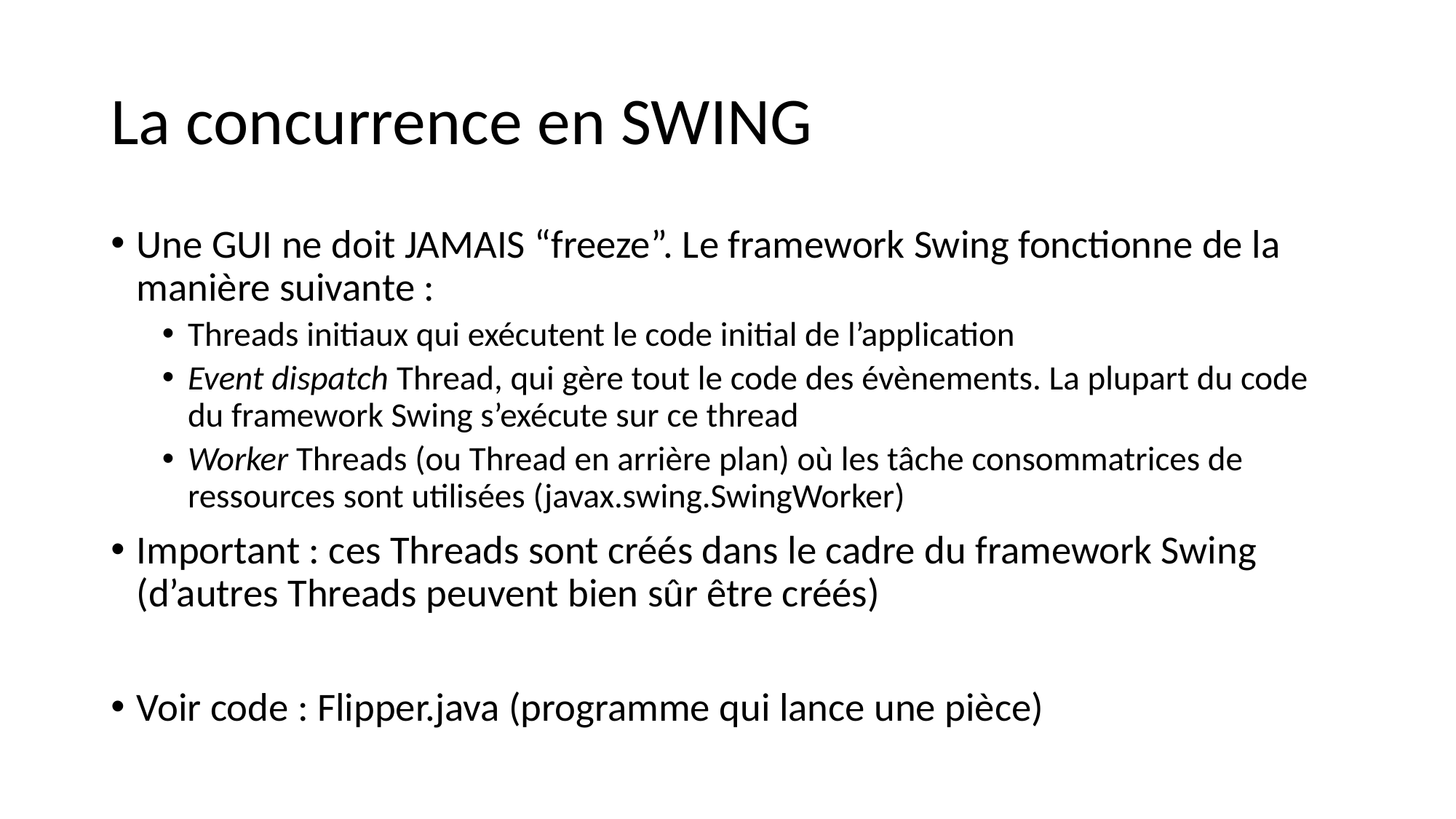

# La concurrence en SWING
Une GUI ne doit JAMAIS “freeze”. Le framework Swing fonctionne de la manière suivante :
Threads initiaux qui exécutent le code initial de l’application
Event dispatch Thread, qui gère tout le code des évènements. La plupart du code du framework Swing s’exécute sur ce thread
Worker Threads (ou Thread en arrière plan) où les tâche consommatrices de ressources sont utilisées (javax.swing.SwingWorker)
Important : ces Threads sont créés dans le cadre du framework Swing (d’autres Threads peuvent bien sûr être créés)

Voir code : Flipper.java (programme qui lance une pièce)